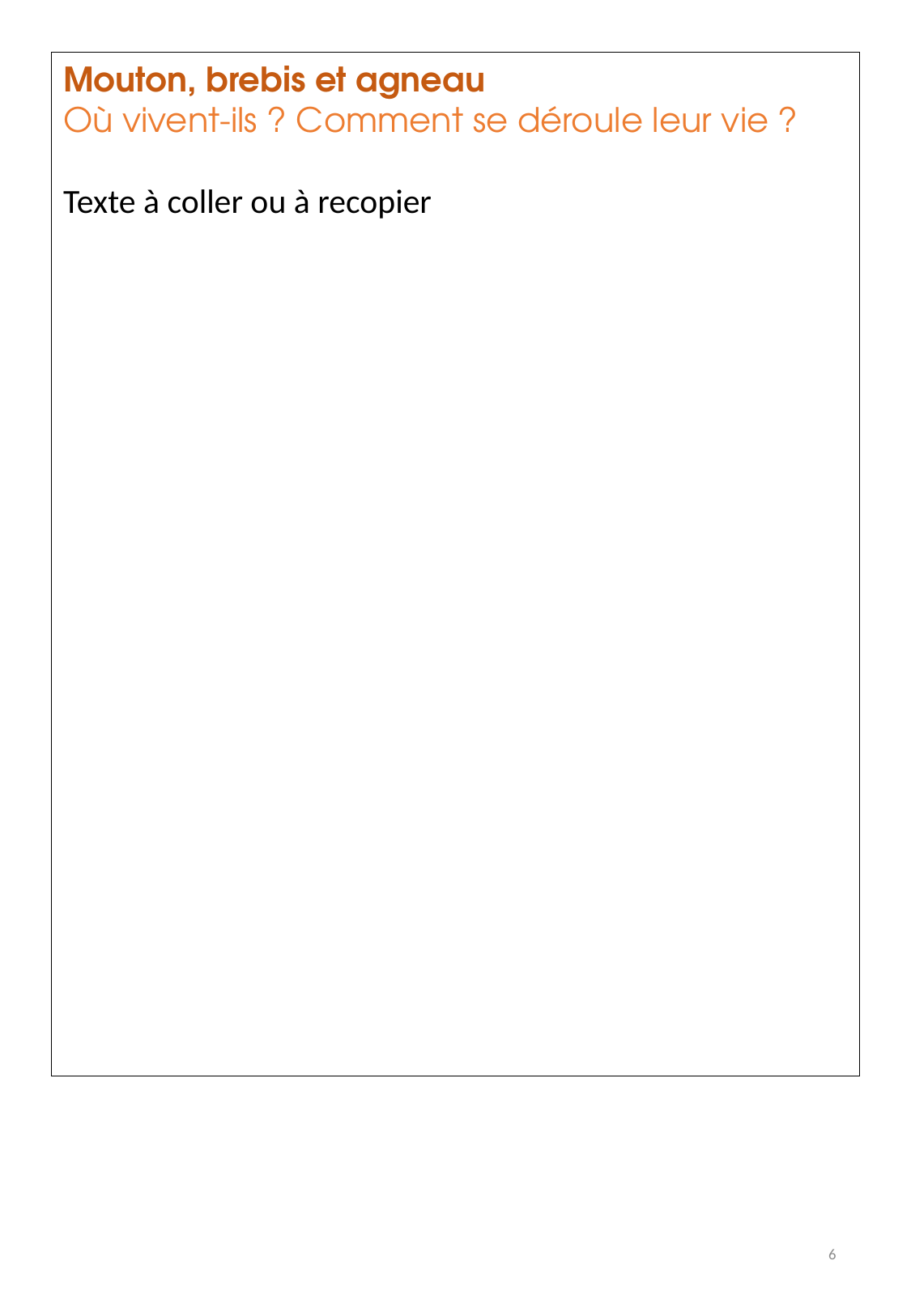

Mouton, brebis et agneau
Où vivent-ils ? Comment se déroule leur vie ?

Texte à coller ou à recopier

6